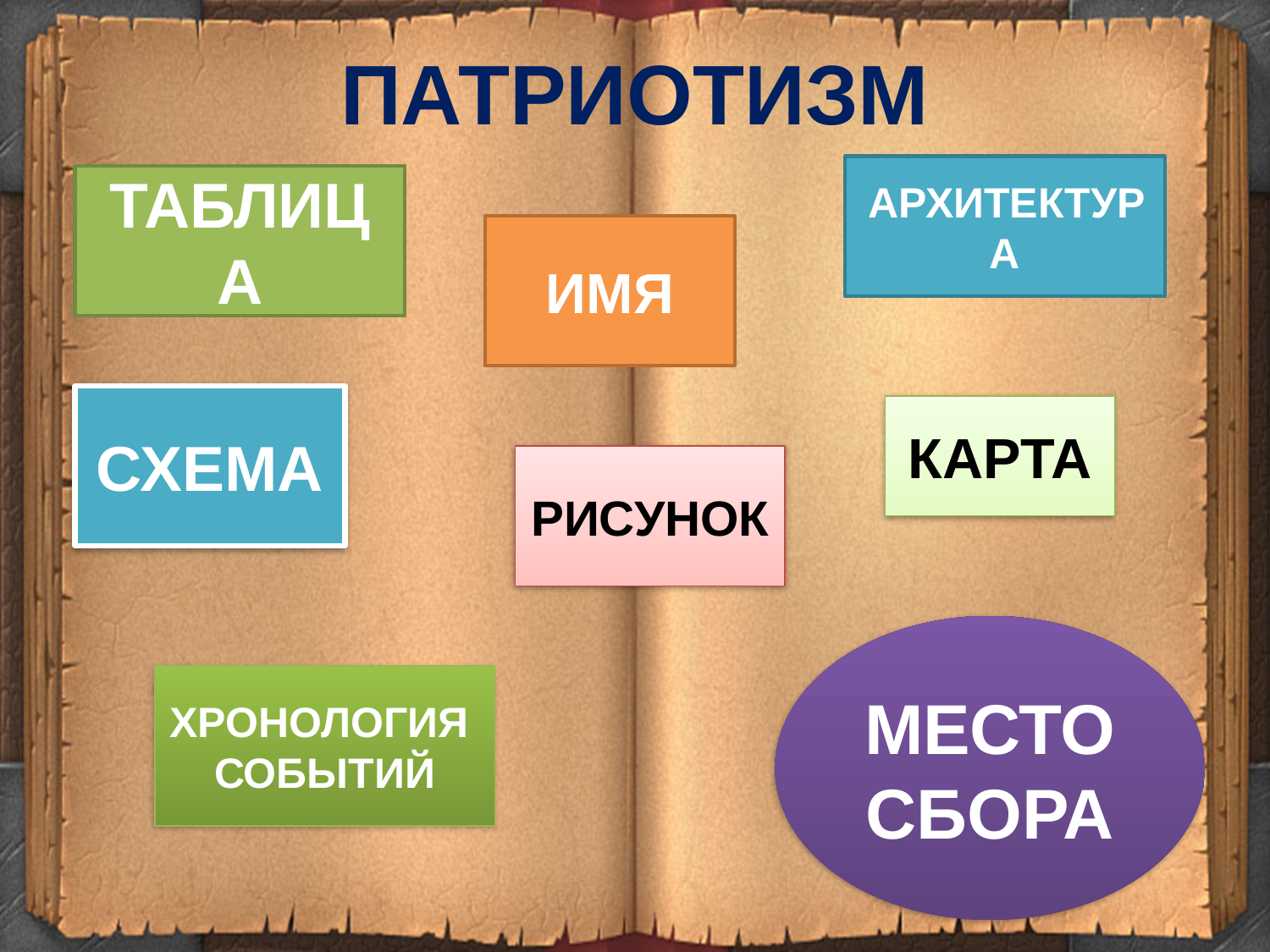

# ПАТРИОТИЗМ
АРХИТЕКТУРА
ТАБЛИЦА
ИМЯ

СХЕМА
КАРТА
РИСУНОК
МЕСТО СБОРА
ХРОНОЛОГИЯ
СОБЫТИЙ